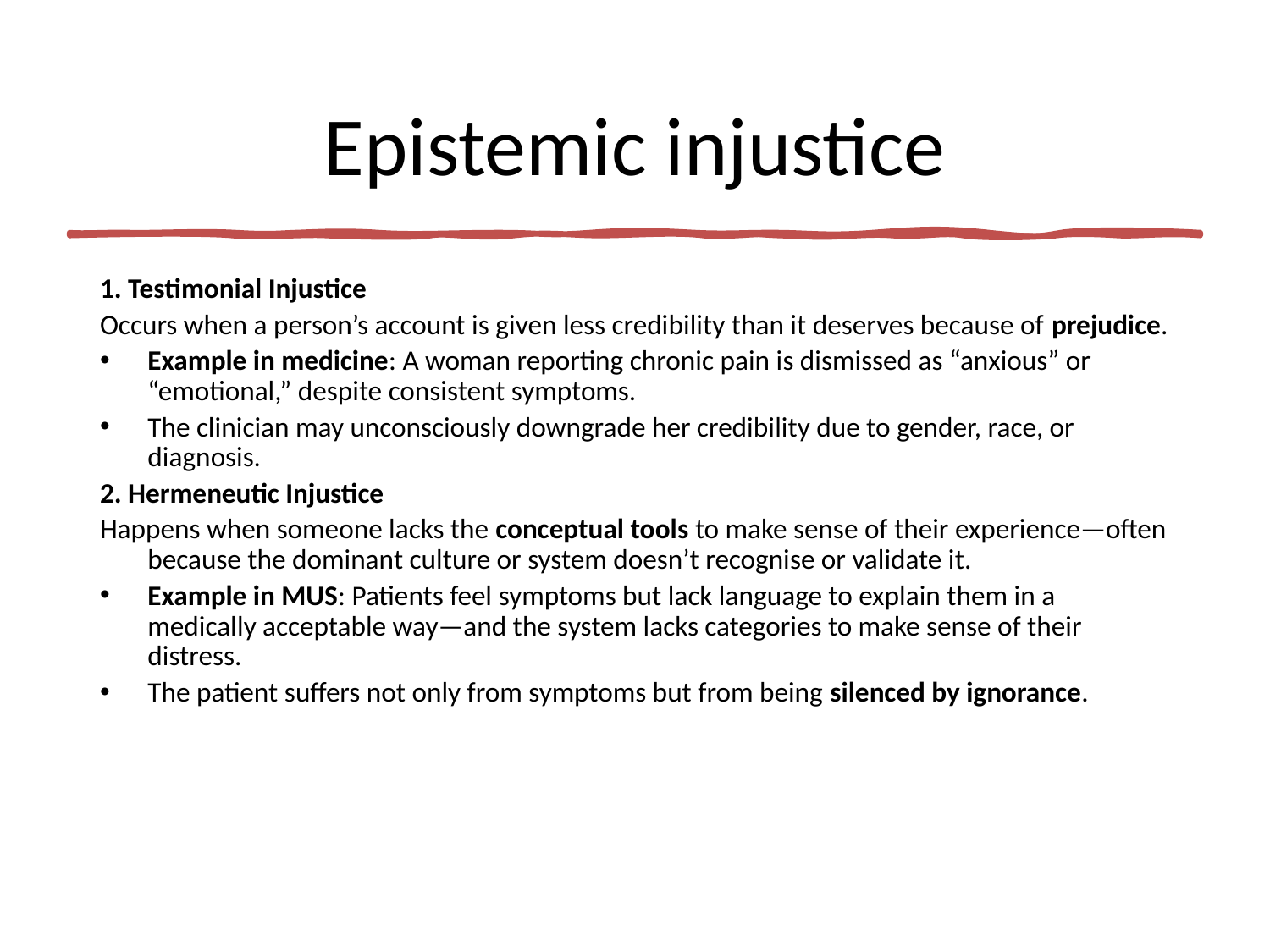

# Epistemic injustice

1. Testimonial Injustice
Occurs when a person’s account is given less credibility than it deserves because of prejudice.
Example in medicine: A woman reporting chronic pain is dismissed as “anxious” or “emotional,” despite consistent symptoms.
The clinician may unconsciously downgrade her credibility due to gender, race, or diagnosis.
2. Hermeneutic Injustice
Happens when someone lacks the conceptual tools to make sense of their experience—often because the dominant culture or system doesn’t recognise or validate it.
Example in MUS: Patients feel symptoms but lack language to explain them in a medically acceptable way—and the system lacks categories to make sense of their distress.
The patient suffers not only from symptoms but from being silenced by ignorance.